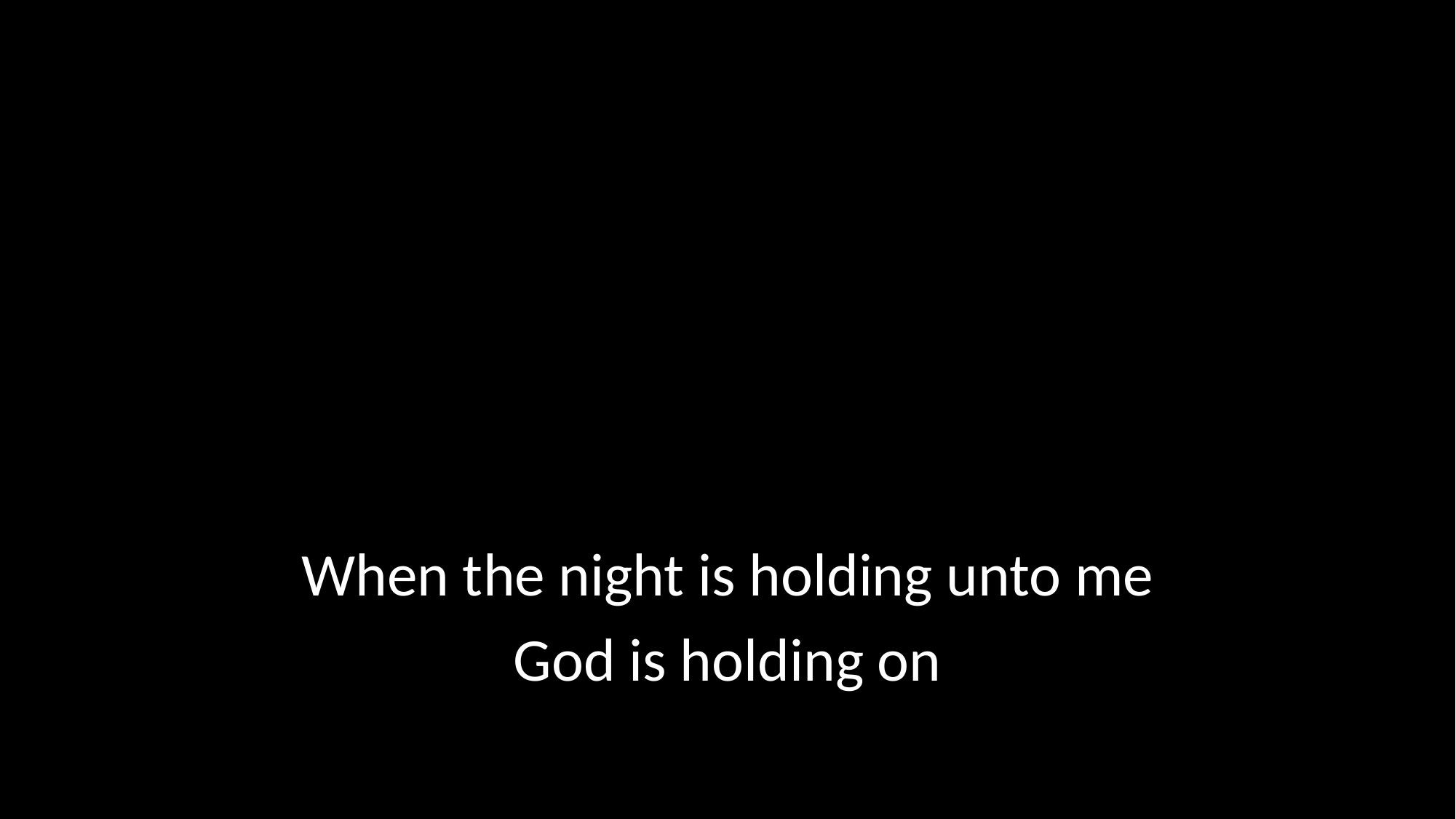

When the night is holding unto me
God is holding on